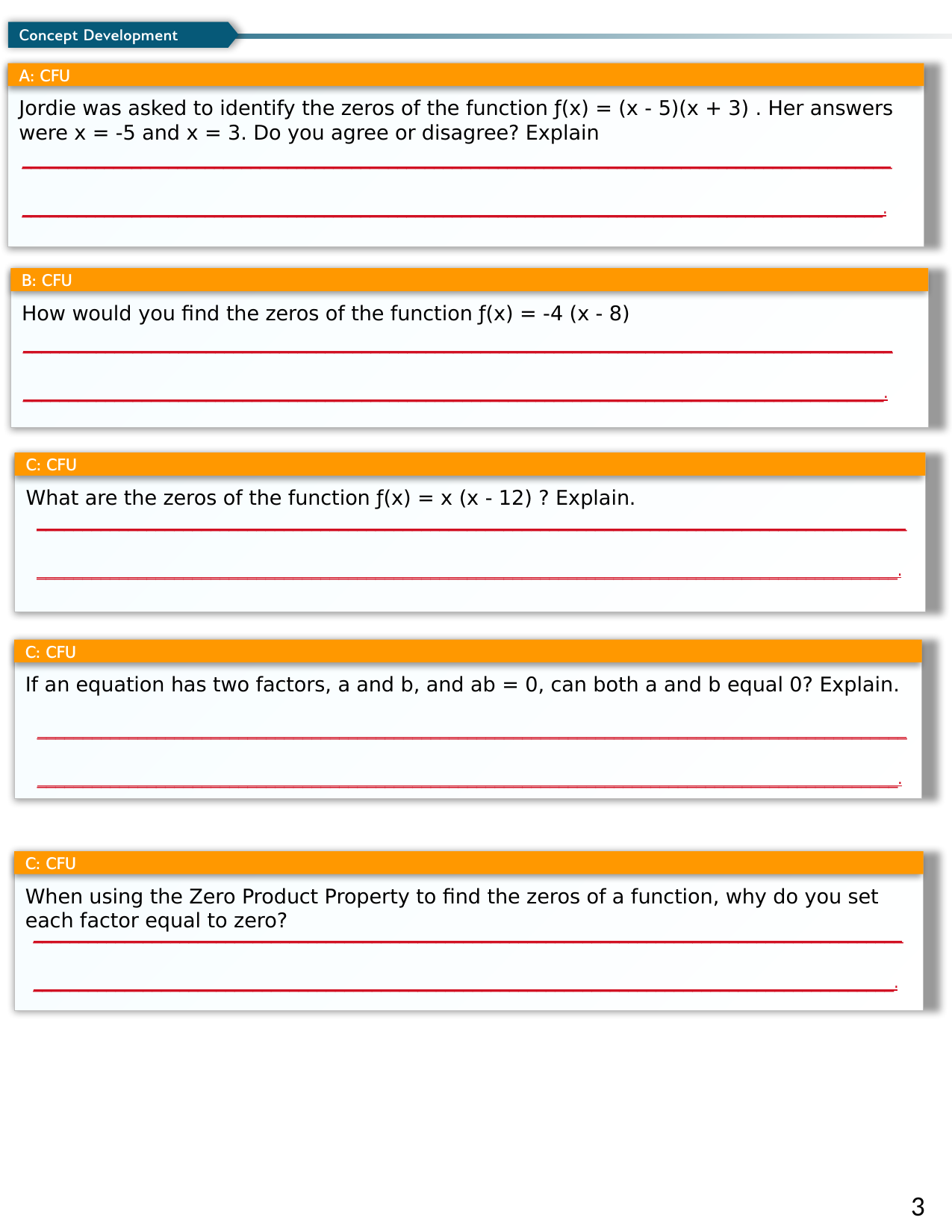

Concept Development

A: CFU
Jordie was asked to identify the zeros of the function ƒ(x) = (x - 5)(x + 3) . Her answers were x = -5 and x = 3. Do you agree or disagree? Explain

_______________________________________________________________________________________________

______________________________________________________________________________________________.
B: CFU
How would you find the zeros of the function ƒ(x) = -4 (x - 8)

_______________________________________________________________________________________________

______________________________________________________________________________________________.
C: CFU
What are the zeros of the function ƒ(x) = x (x - 12) ? Explain.

_______________________________________________________________________________________________

______________________________________________________________________________________________.
C: CFU
If an equation has two factors, a and b, and ab = 0, can both a and b equal 0? Explain.

_______________________________________________________________________________________________

______________________________________________________________________________________________.
C: CFU
When using the Zero Product Property to find the zeros of a function, why do you set each factor equal to zero?

_______________________________________________________________________________________________

______________________________________________________________________________________________.
3